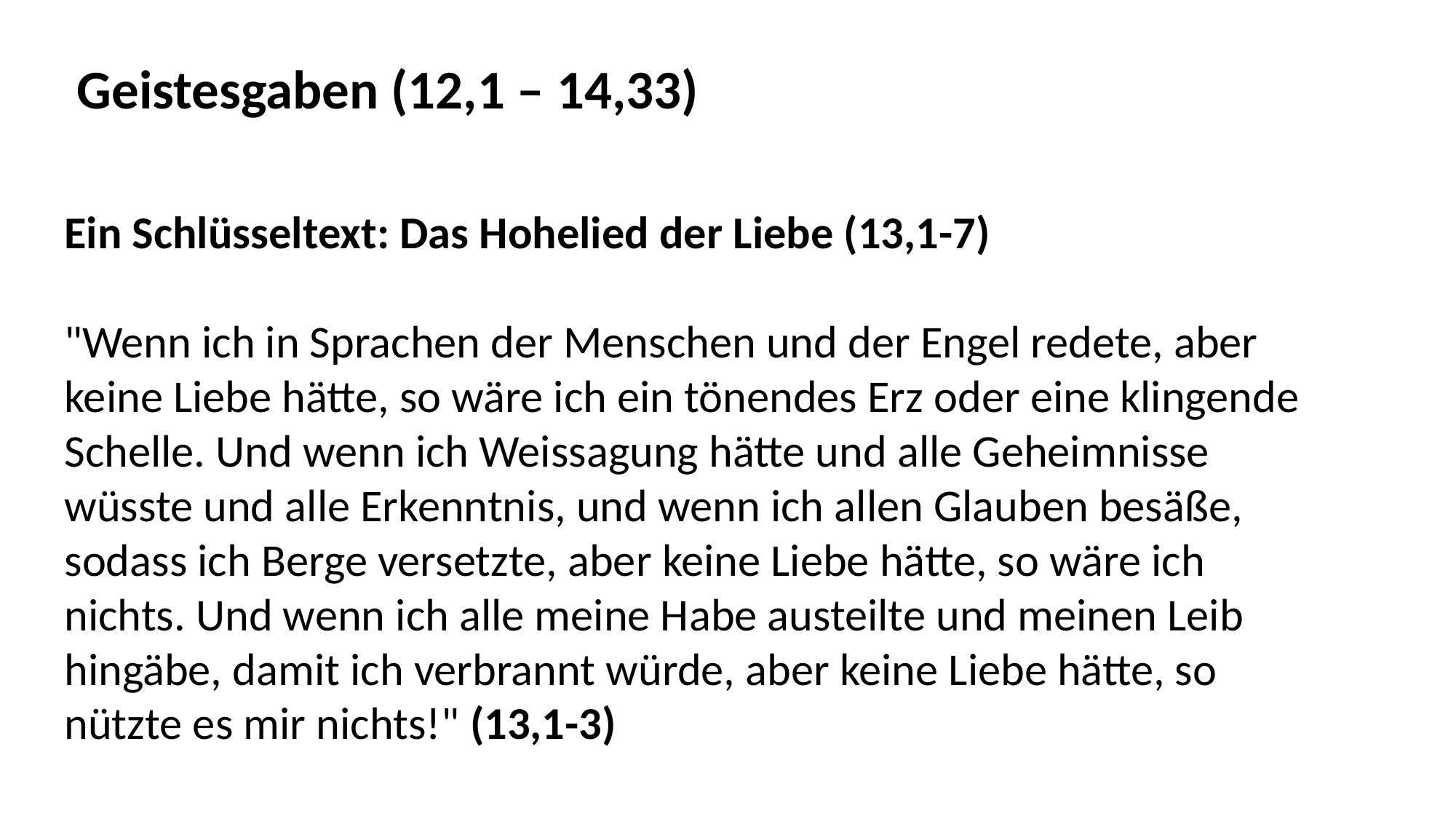

Geistesgaben (12,1 – 14,33)
Ein Schlüsseltext: Das Hohelied der Liebe (13,1-7)

"Wenn ich in Sprachen der Menschen und der Engel redete, aber keine Liebe hätte, so wäre ich ein tönendes Erz oder eine klingende Schelle. Und wenn ich Weissagung hätte und alle Geheimnisse wüsste und alle Erkenntnis, und wenn ich allen Glauben besäße, sodass ich Berge versetzte, aber keine Liebe hätte, so wäre ich nichts. Und wenn ich alle meine Habe austeilte und meinen Leib hingäbe, damit ich verbrannt würde, aber keine Liebe hätte, so nützte es mir nichts!" (13,1-3)